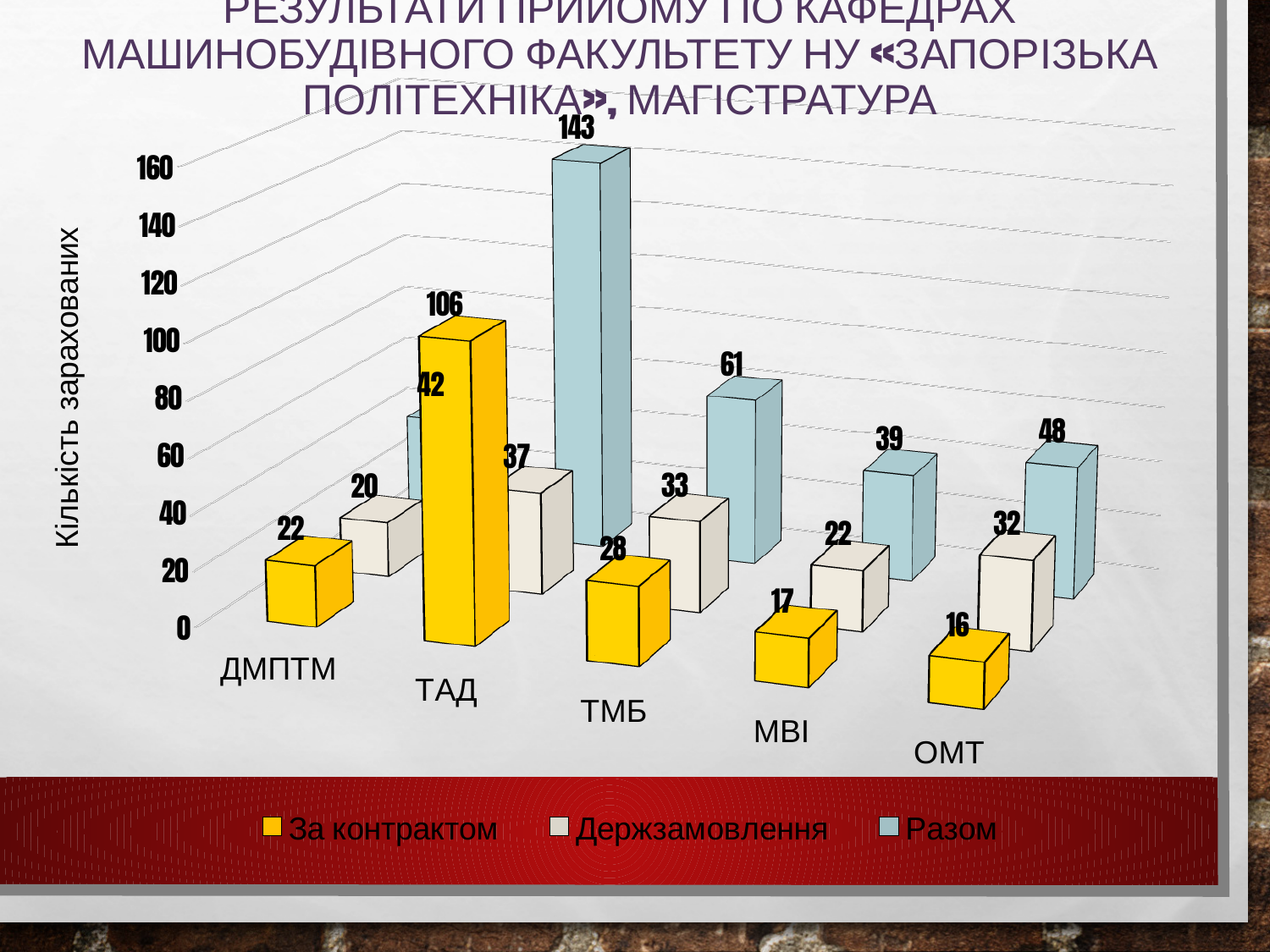

# Результати прийому по кафедрах машинобудівного факультету НУ «ЗАПОРІЗЬКА ПОЛІТЕХНІКА», магістратура

[unsupported chart]